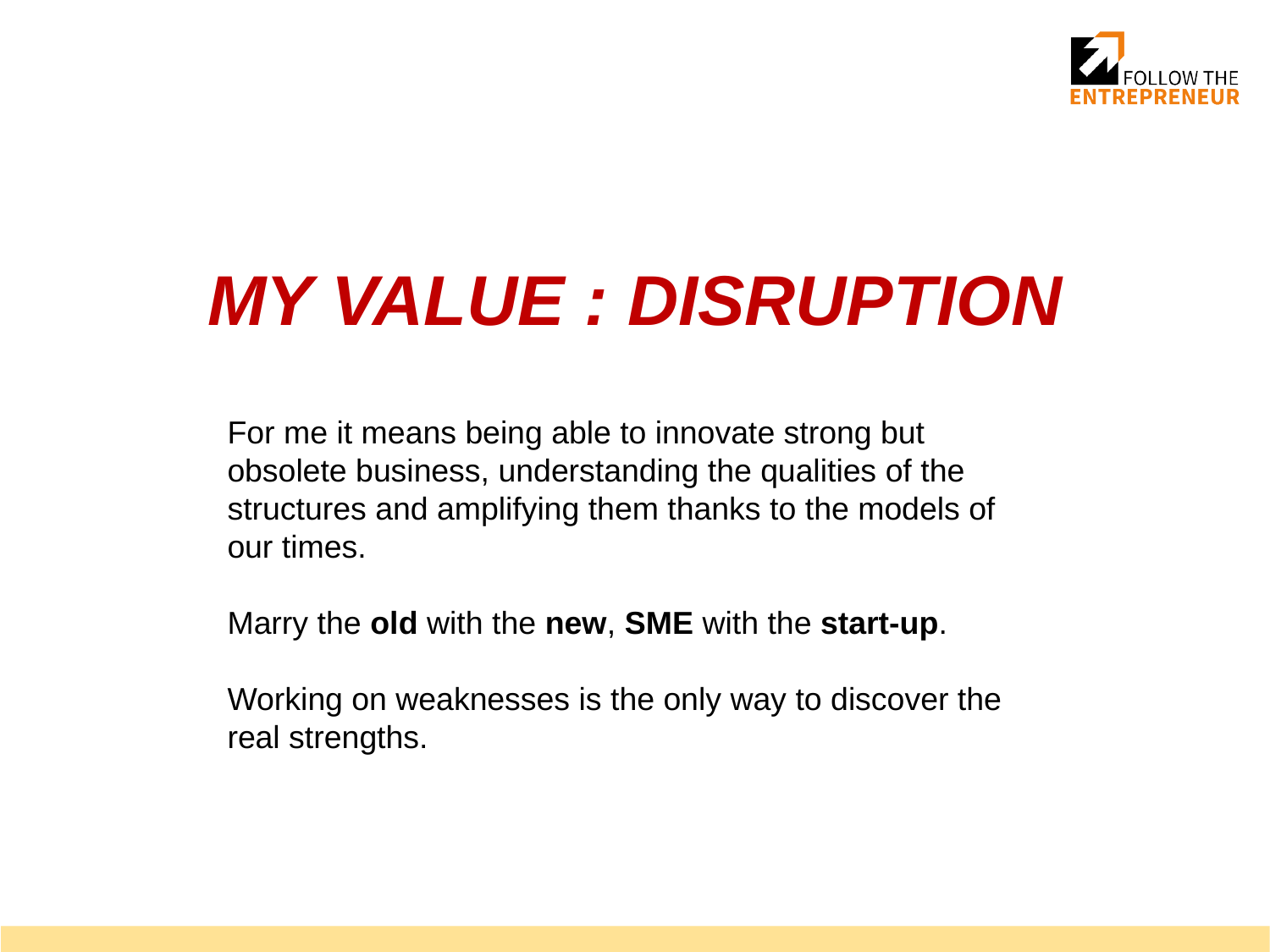

MY VALUE : DISRUPTION
For me it means being able to innovate strong but obsolete business, understanding the qualities of the structures and amplifying them thanks to the models of our times.

Marry the old with the new, SME with the start-up.

Working on weaknesses is the only way to discover the real strengths.